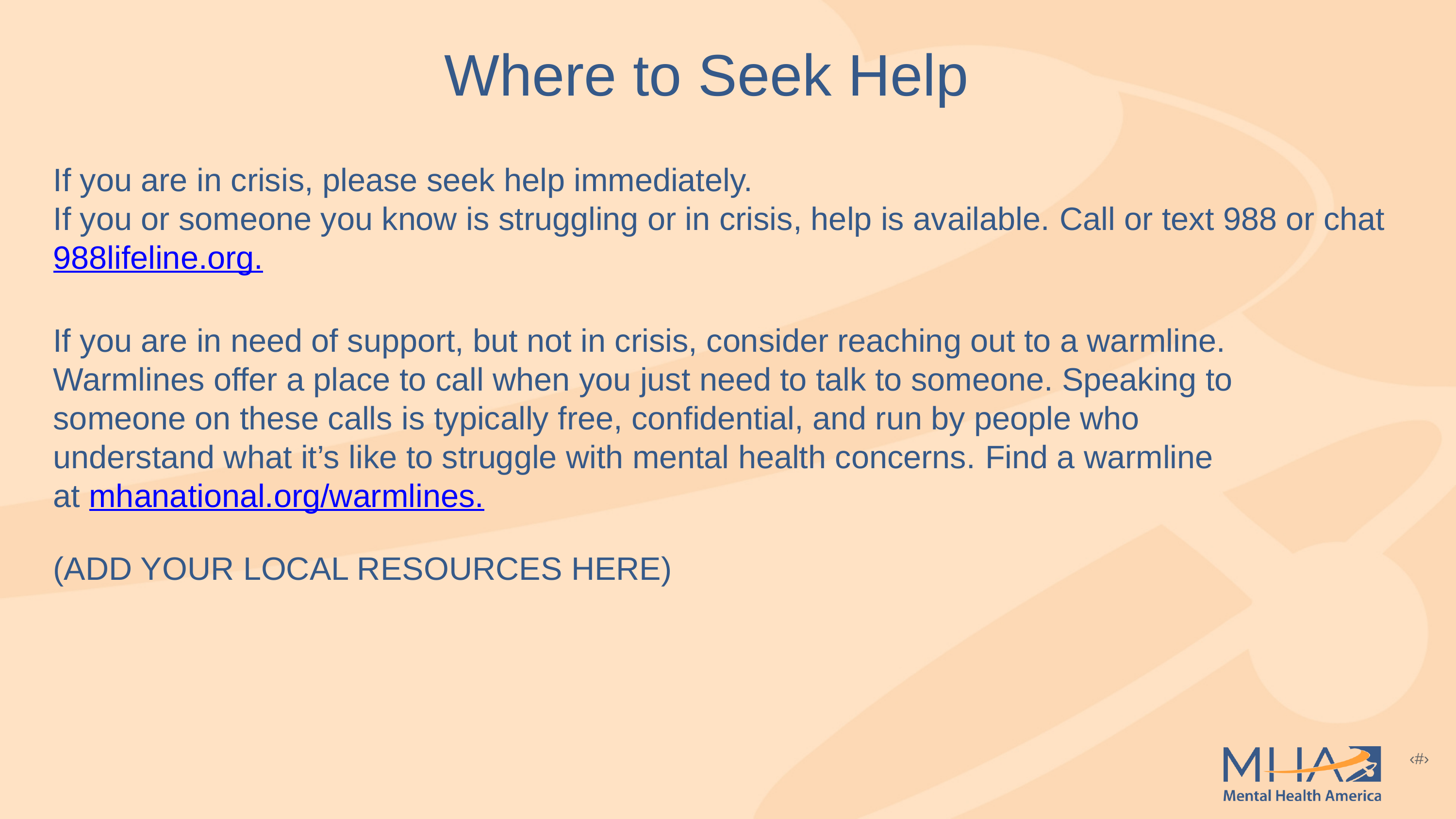

Where to Seek Help
If you are in crisis, please seek help immediately.
If you or someone you know is struggling or in crisis, help is available. Call or text 988 or chat 988lifeline.org.
If you are in need of support, but not in crisis, consider reaching out to a warmline. Warmlines offer a place to call when you just need to talk to someone. Speaking to someone on these calls is typically free, confidential, and run by people who understand what it’s like to struggle with mental health concerns. Find a warmline at mhanational.org/warmlines.

(ADD YOUR LOCAL RESOURCES HERE)

‹#›